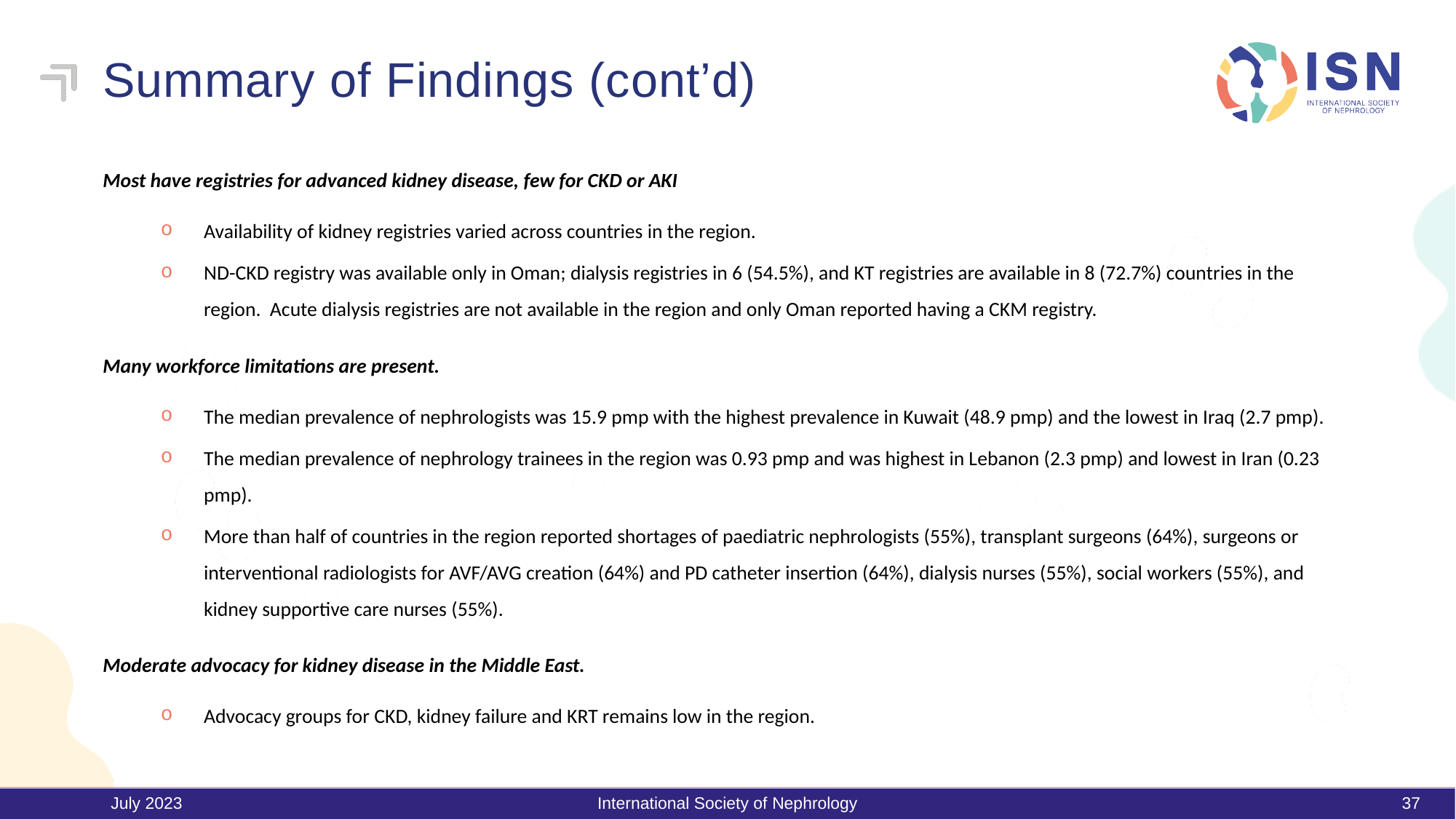

# Summary of Findings (cont’d)
Most have registries for advanced kidney disease, few for CKD or AKI
Availability of kidney registries varied across countries in the region.
ND-CKD registry was available only in Oman; dialysis registries in 6 (54.5%), and KT registries are available in 8 (72.7%) countries in the region.  Acute dialysis registries are not available in the region and only Oman reported having a CKM registry.
Many workforce limitations are present.
The median prevalence of nephrologists was 15.9 pmp with the highest prevalence in Kuwait (48.9 pmp) and the lowest in Iraq (2.7 pmp).
The median prevalence of nephrology trainees in the region was 0.93 pmp and was highest in Lebanon (2.3 pmp) and lowest in Iran (0.23 pmp).
More than half of countries in the region reported shortages of paediatric nephrologists (55%), transplant surgeons (64%), surgeons or interventional radiologists for AVF/AVG creation (64%) and PD catheter insertion (64%), dialysis nurses (55%), social workers (55%), and kidney supportive care nurses (55%).
Moderate advocacy for kidney disease in the Middle East.
Advocacy groups for CKD, kidney failure and KRT remains low in the region.

July 2023
International Society of Nephrology
37